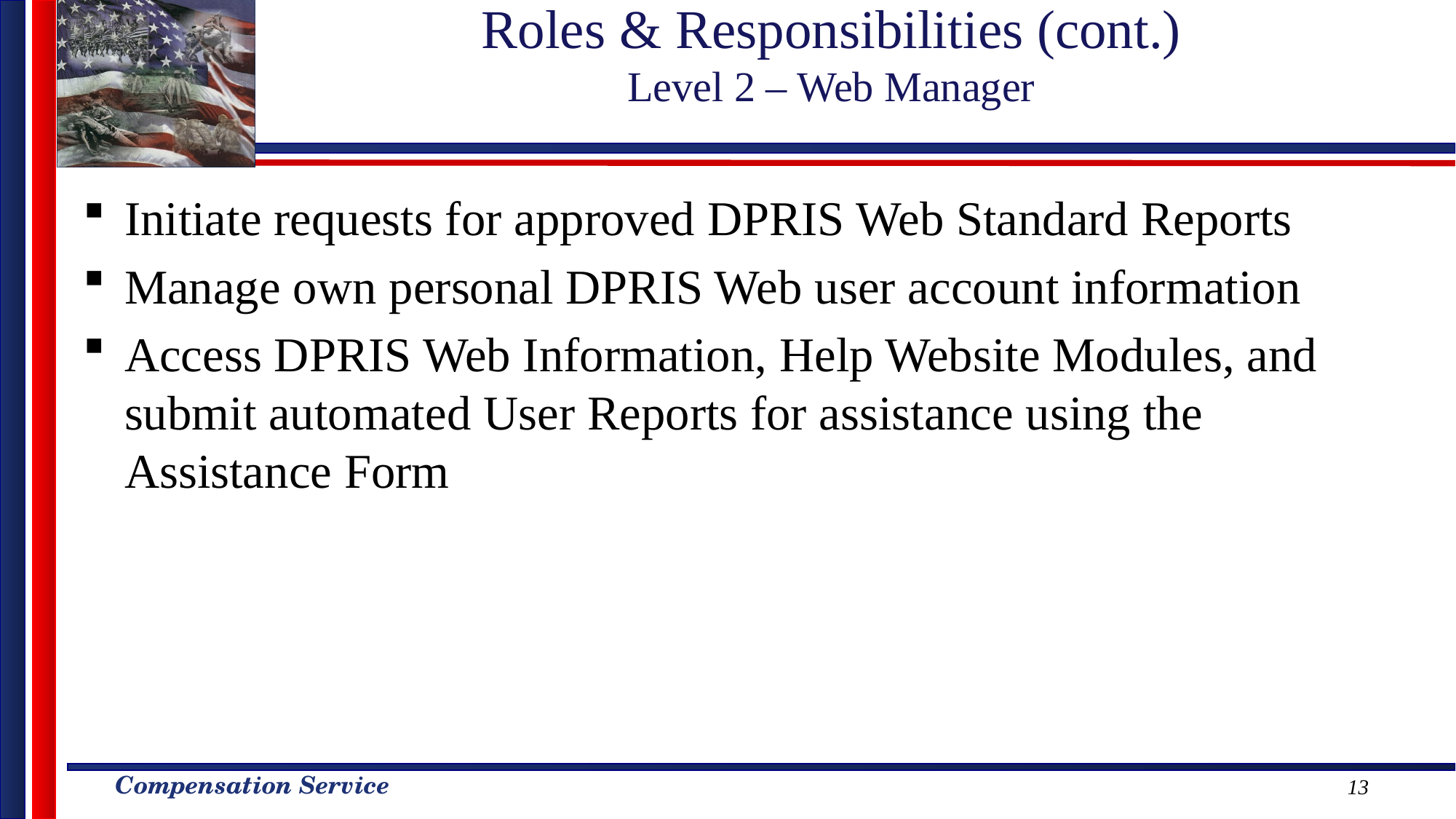

Roles & Responsibilities (cont.)
Level 2 – Web Manager
Initiate requests for approved DPRIS Web Standard Reports
Manage own personal DPRIS Web user account information
Access DPRIS Web Information, Help Website Modules, and submit automated User Reports for assistance using the Assistance Form
13